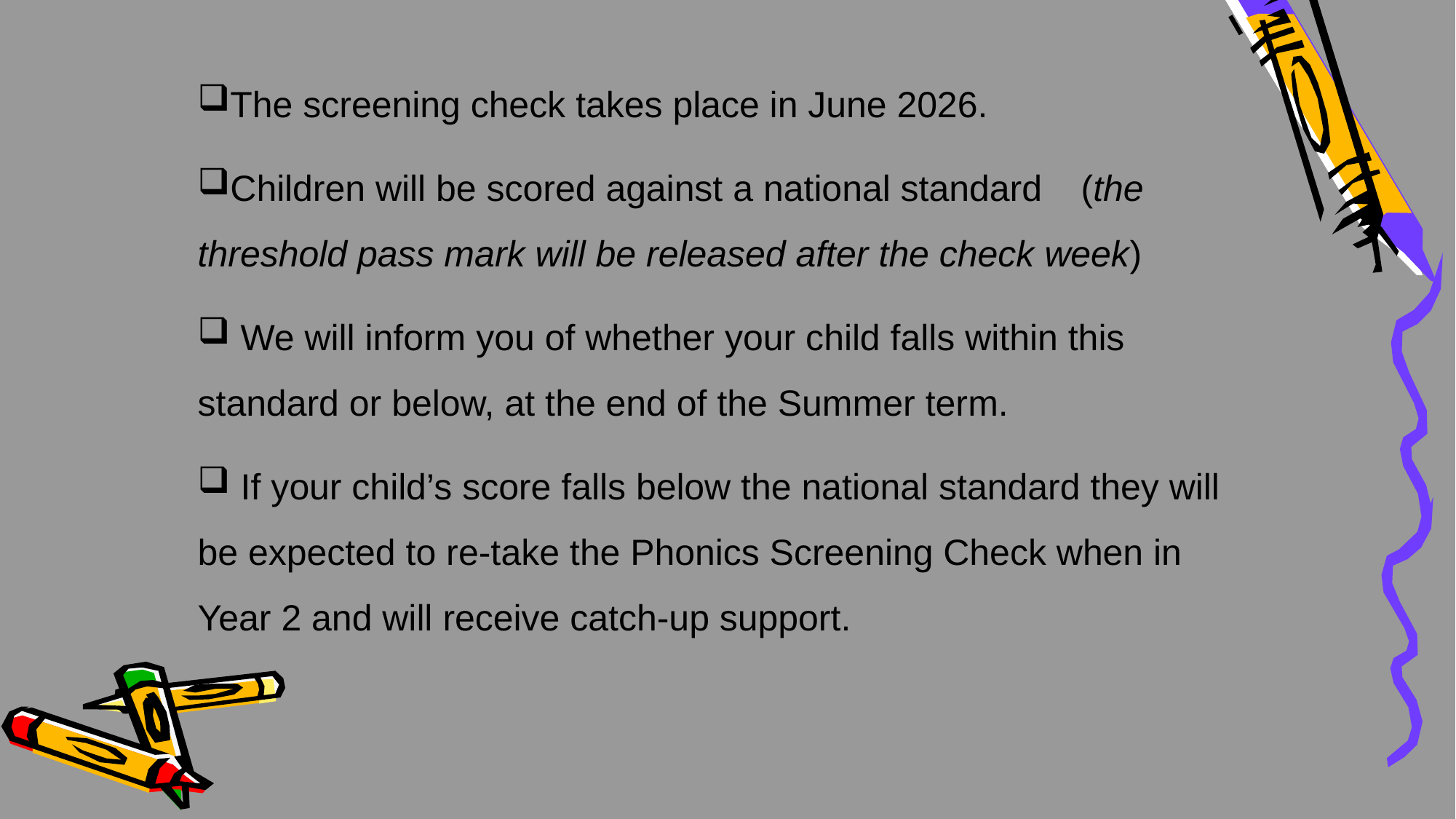

The screening check takes place in June 2026.
Children will be scored against a national standard 	 (the threshold pass mark will be released after the check week)
 We will inform you of whether your child falls within this standard or below, at the end of the Summer term.
 If your child’s score falls below the national standard they will be expected to re-take the Phonics Screening Check when in Year 2 and will receive catch-up support.